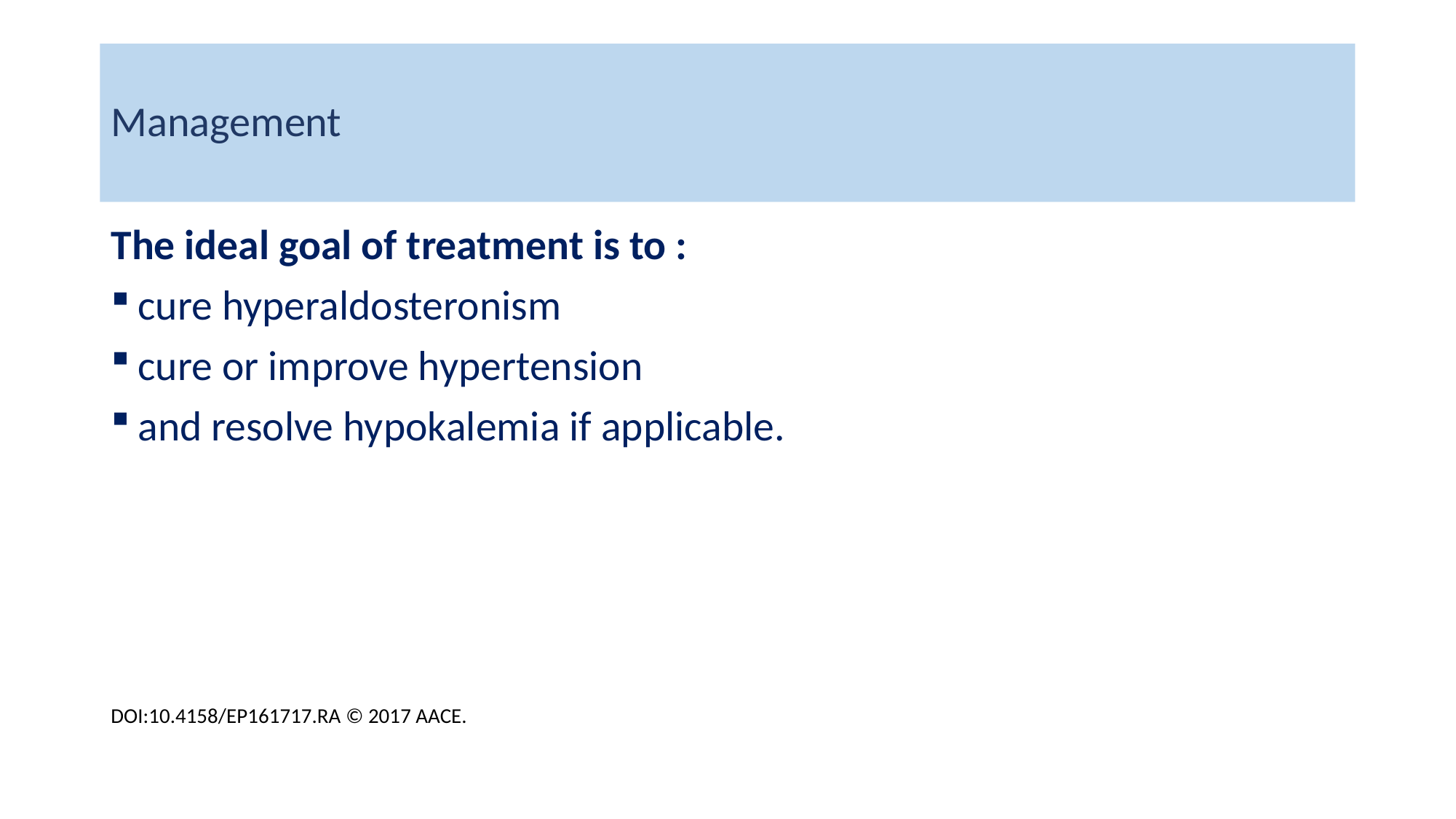

# Management
The ideal goal of treatment is to :
cure hyperaldosteronism
cure or improve hypertension
and resolve hypokalemia if applicable.

DOI:10.4158/EP161717.RA © 2017 AACE.